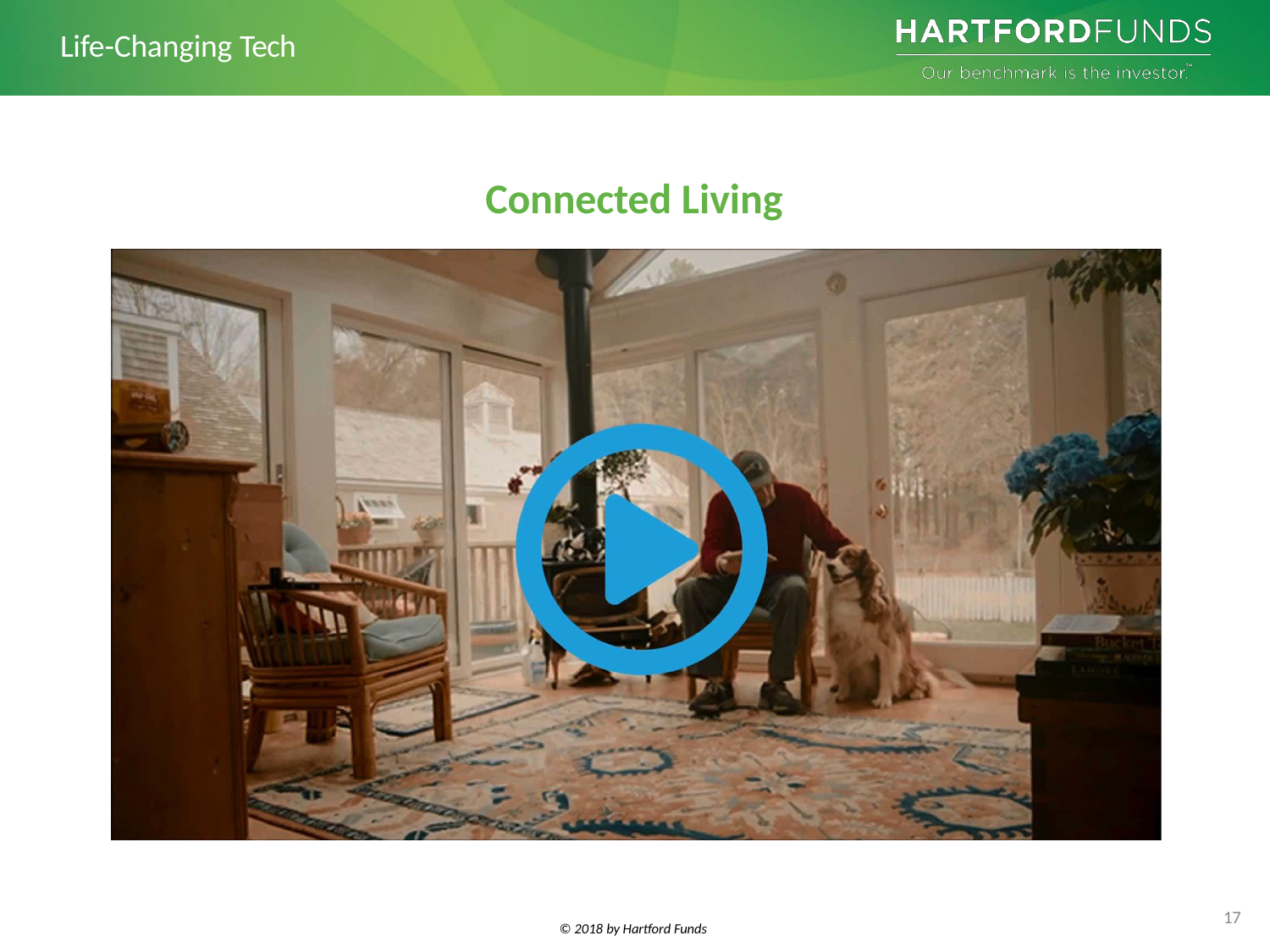

Life-Changing Tech
# Connected Living

17
© 2018 by Hartford Funds